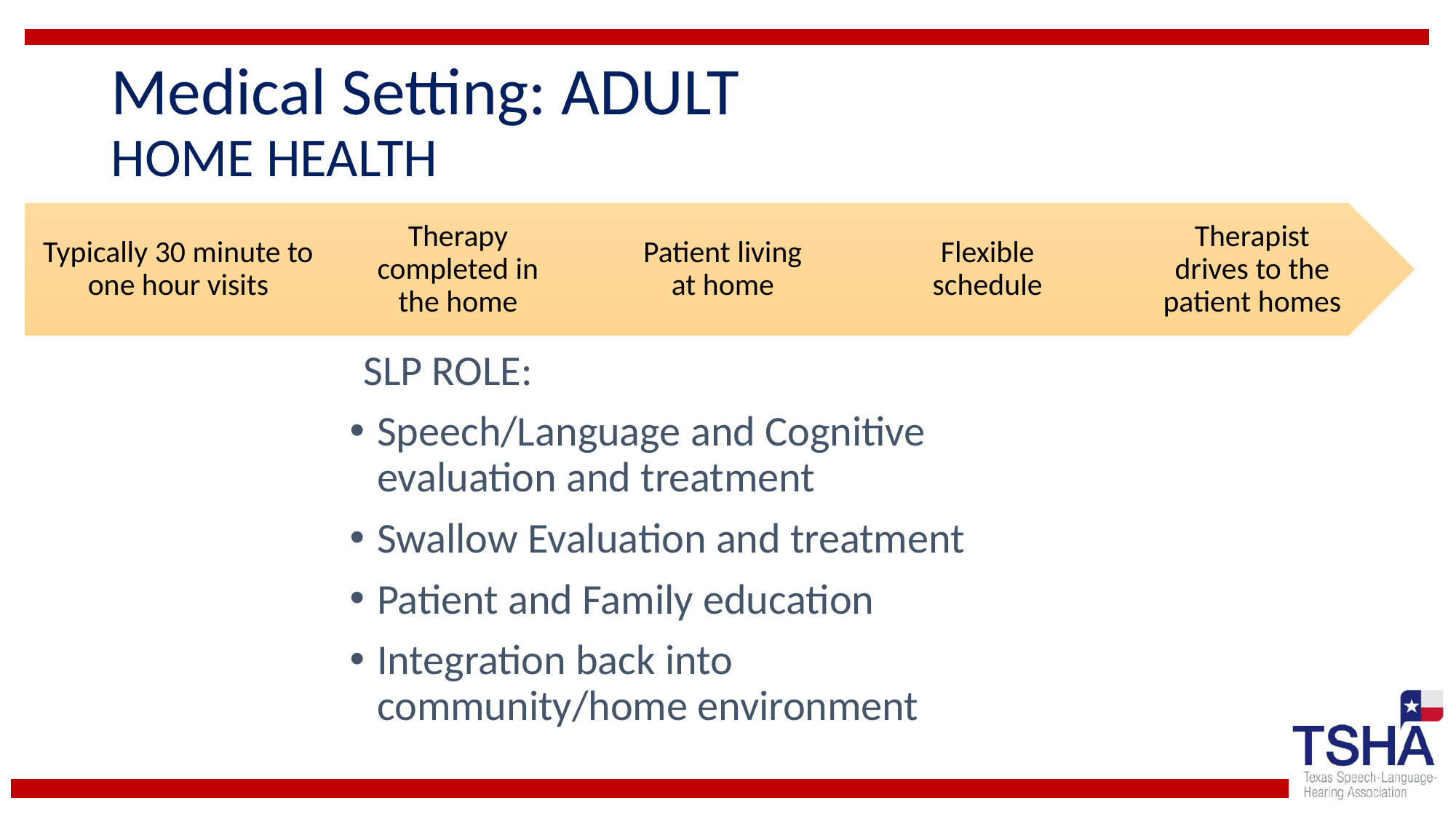

# Medical Setting: ADULT HOME HEALTH
Typically 30 minute to one hour visits
Therapy completed in the home
Patient living at home
Flexible schedule
Therapist drives to the patient homes
SLP ROLE:
Speech/Language and Cognitive evaluation and treatment
Swallow Evaluation and treatment
Patient and Family education
Integration back into community/home environment